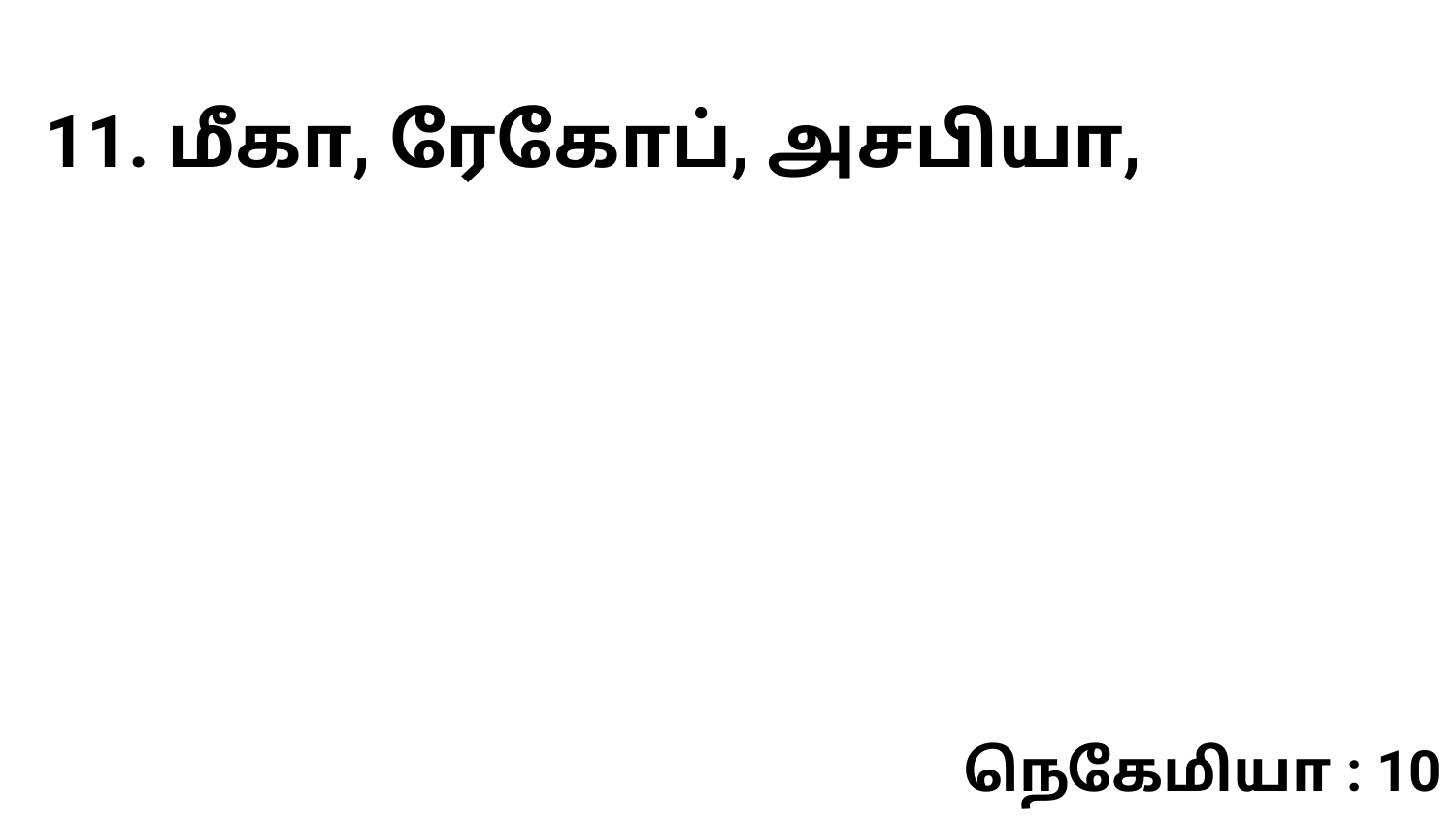

11. மீகா, ரேகோப், அசபியா,
நெகேமியா : 10